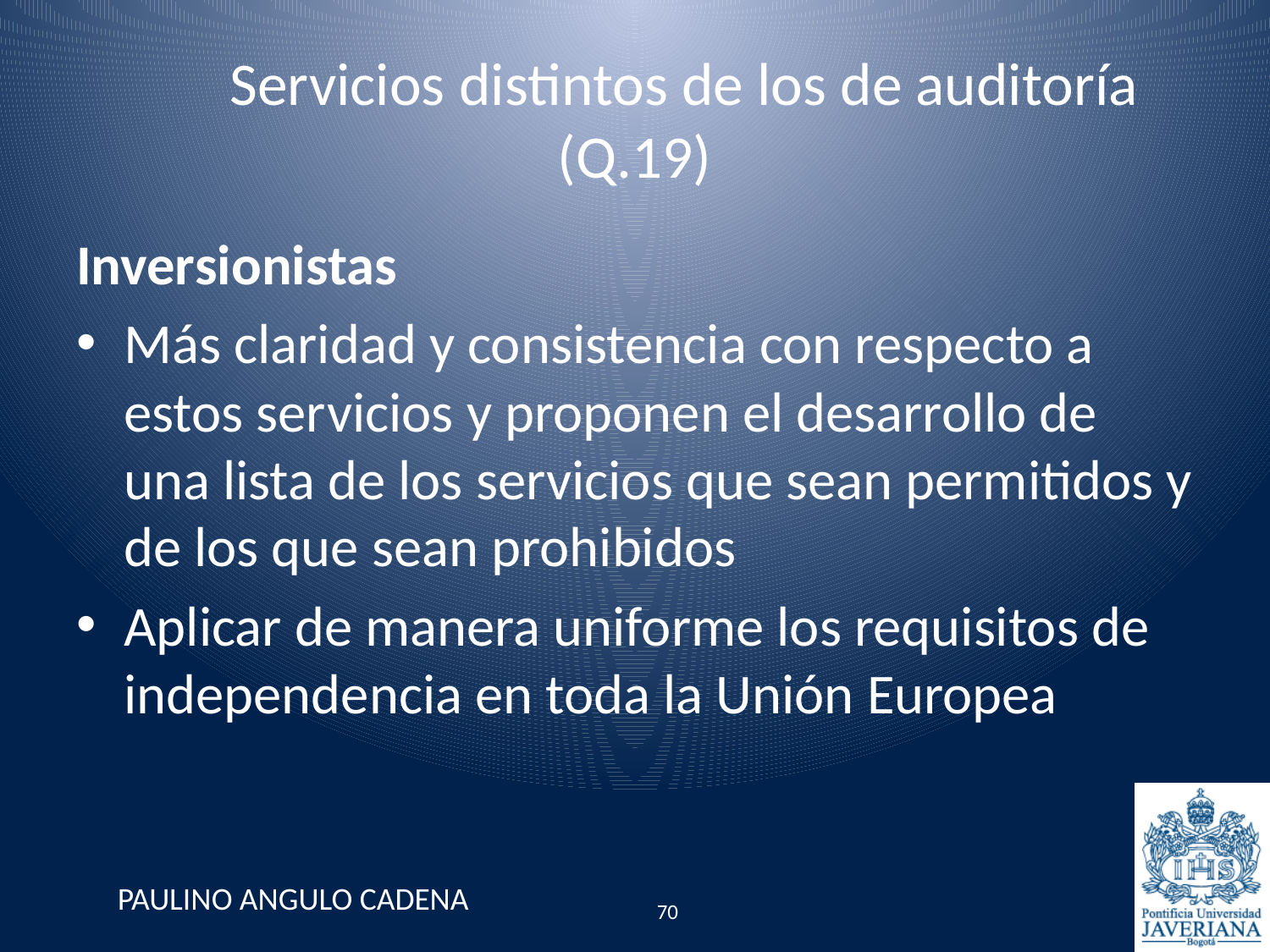

# Servicios distintos de los de auditoría (Q.19)
Inversionistas
Más claridad y consistencia con respecto a estos servicios y proponen el desarrollo de una lista de los servicios que sean permitidos y de los que sean prohibidos
Aplicar de manera uniforme los requisitos de independencia en toda la Unión Europea
PAULINO ANGULO CADENA
70